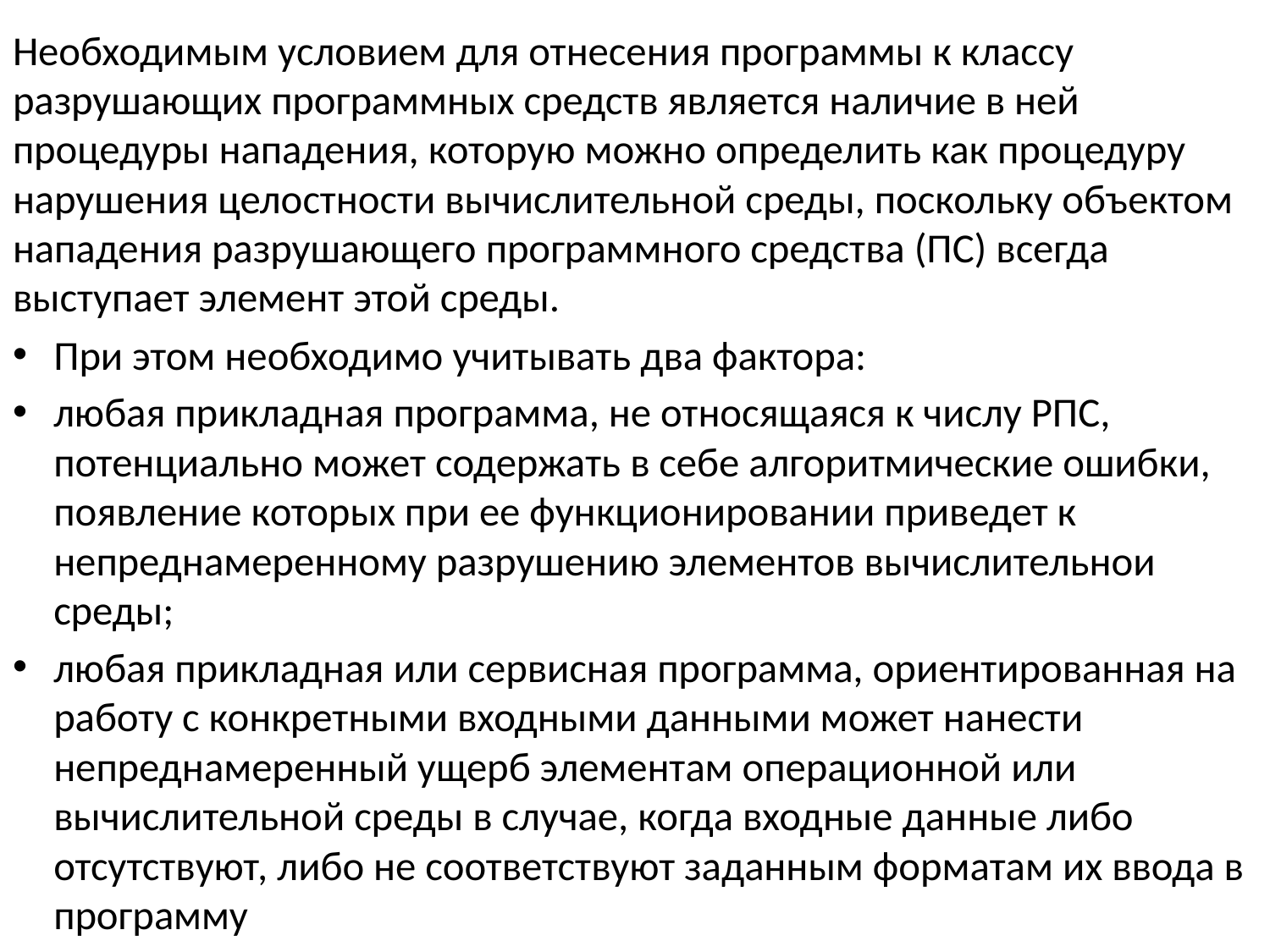

Необходимым условием для отнесения программы к классу разрушающих программных средств является наличие в ней процедуры нападения, которую можно определить как процедуру нарушения целостности вычислительной среды, поскольку объектом нападения разрушающего программного средства (ПС) всегда выступает элемент этой среды.
При этом необходимо учитывать два фактора:
любая прикладная программа, не относящаяся к числу РПС, потенциально может содержать в себе алгоритмические ошибки, появление которых при ее функционировании приведет к непреднамеренному разрушению элементов вычислительнои среды;
любая прикладная или сервисная программа, ориентированная на работу с конкретными входными данными может нанести непреднамеренный ущерб элементам операционной или вычислительной среды в случае, когда входные данные либо отсутствуют, либо не соответствуют заданным форматам их ввода в программу